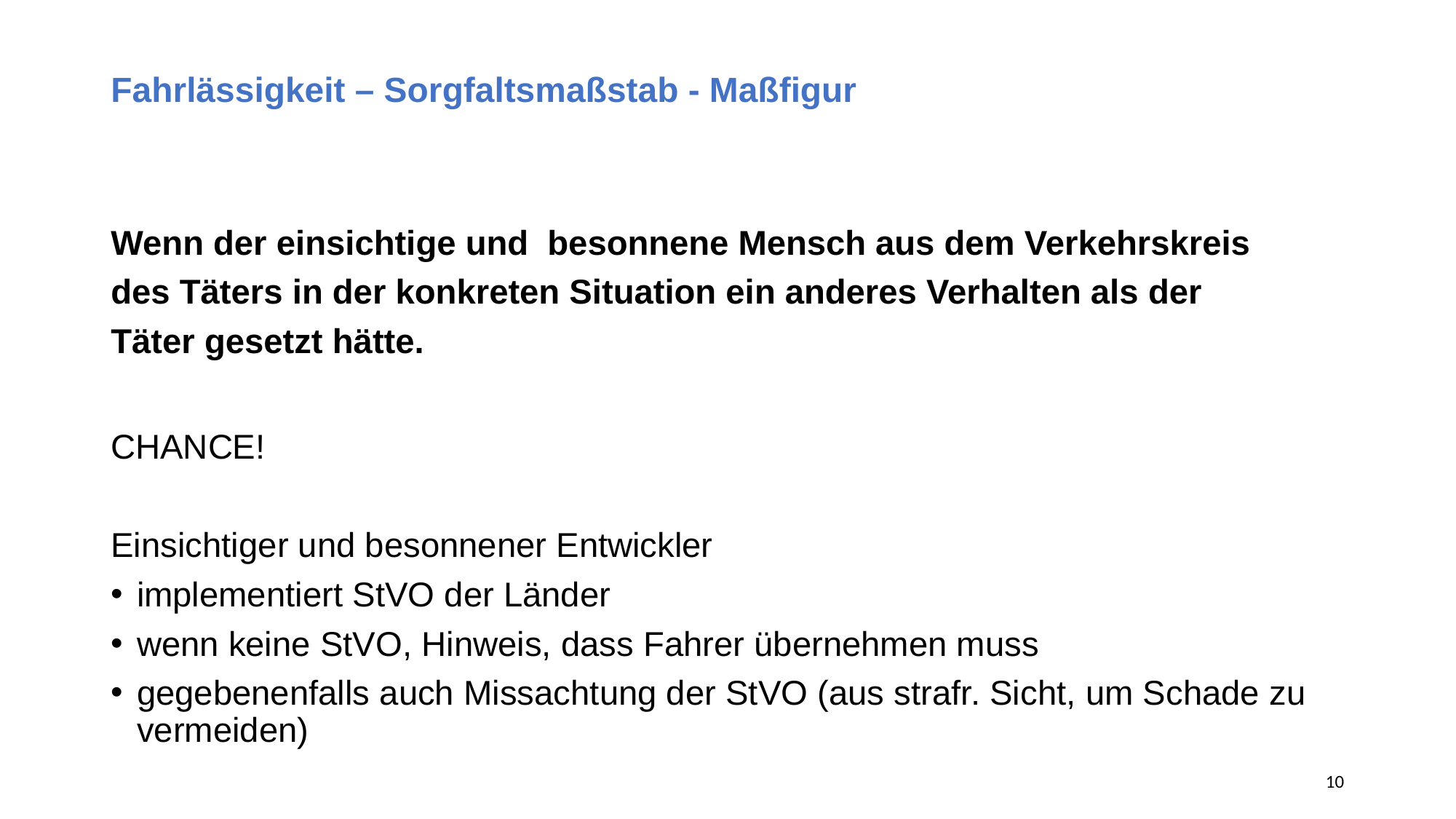

# Fahrlässigkeit – Sorgfaltsmaßstab - Maßfigur

Wenn der einsichtige und  besonnene Mensch aus dem Verkehrskreis
des Täters in der konkreten Situation ein anderes Verhalten als der
Täter gesetzt hätte.

CHANCE!

Einsichtiger und besonnener Entwickler
implementiert StVO der Länder
wenn keine StVO, Hinweis, dass Fahrer übernehmen muss
gegebenenfalls auch Missachtung der StVO (aus strafr. Sicht, um Schade zu vermeiden)

10